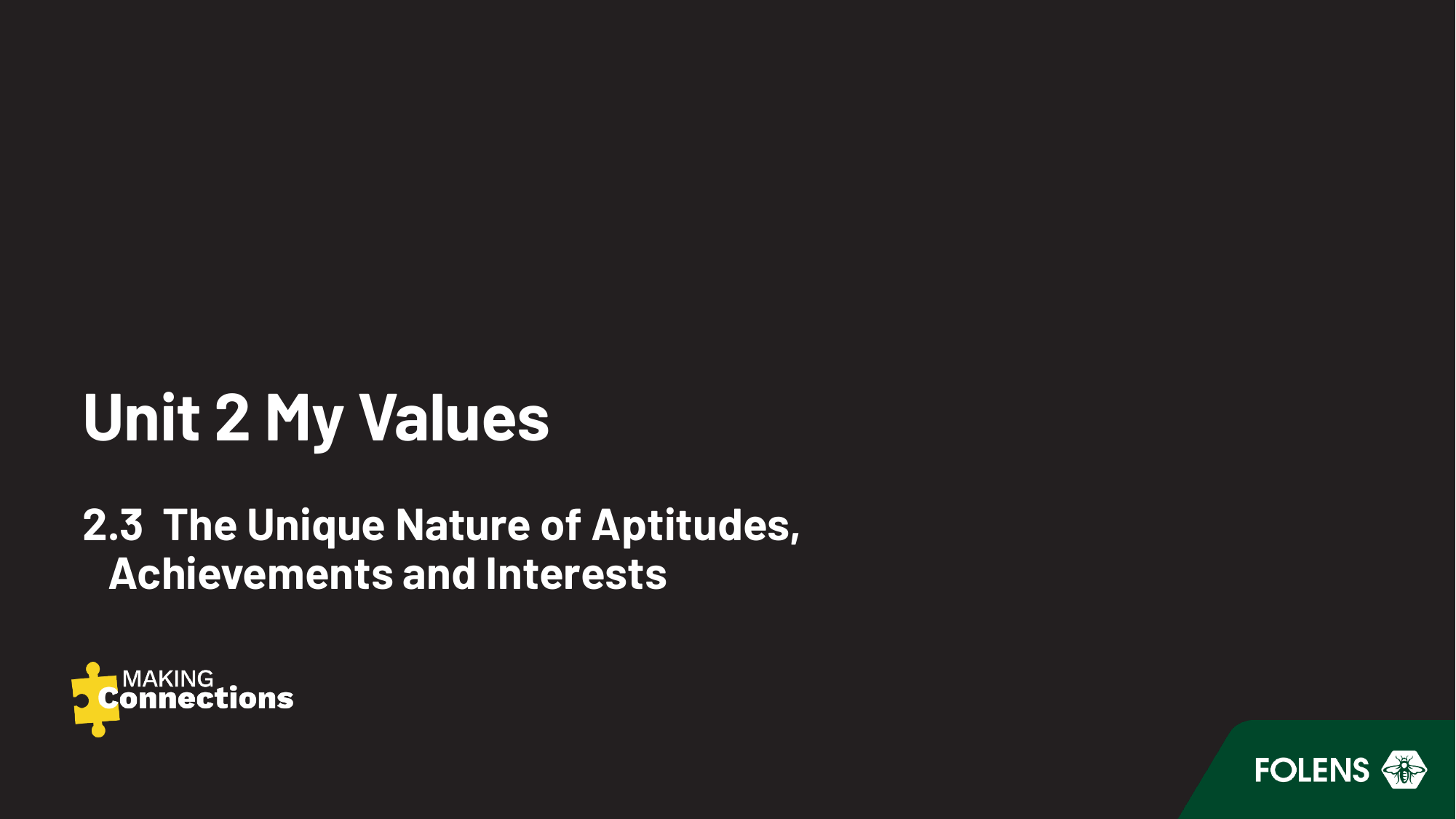

# Unit 2 My Values
2.3  The Unique Nature of Aptitudes, Achievements and Interests